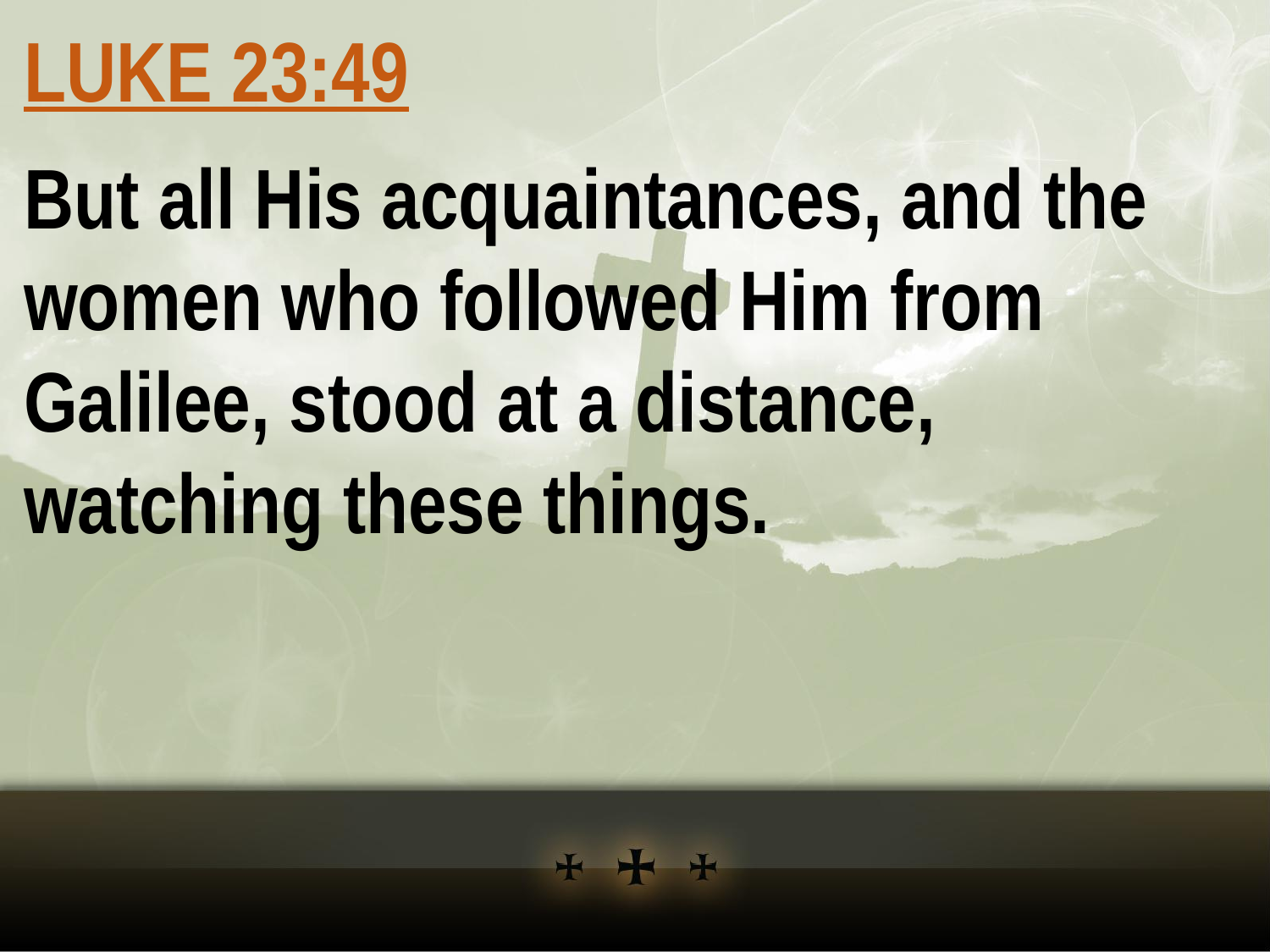

LUKE 23:49

But all His acquaintances, and the women who followed Him from Galilee, stood at a distance, watching these things.